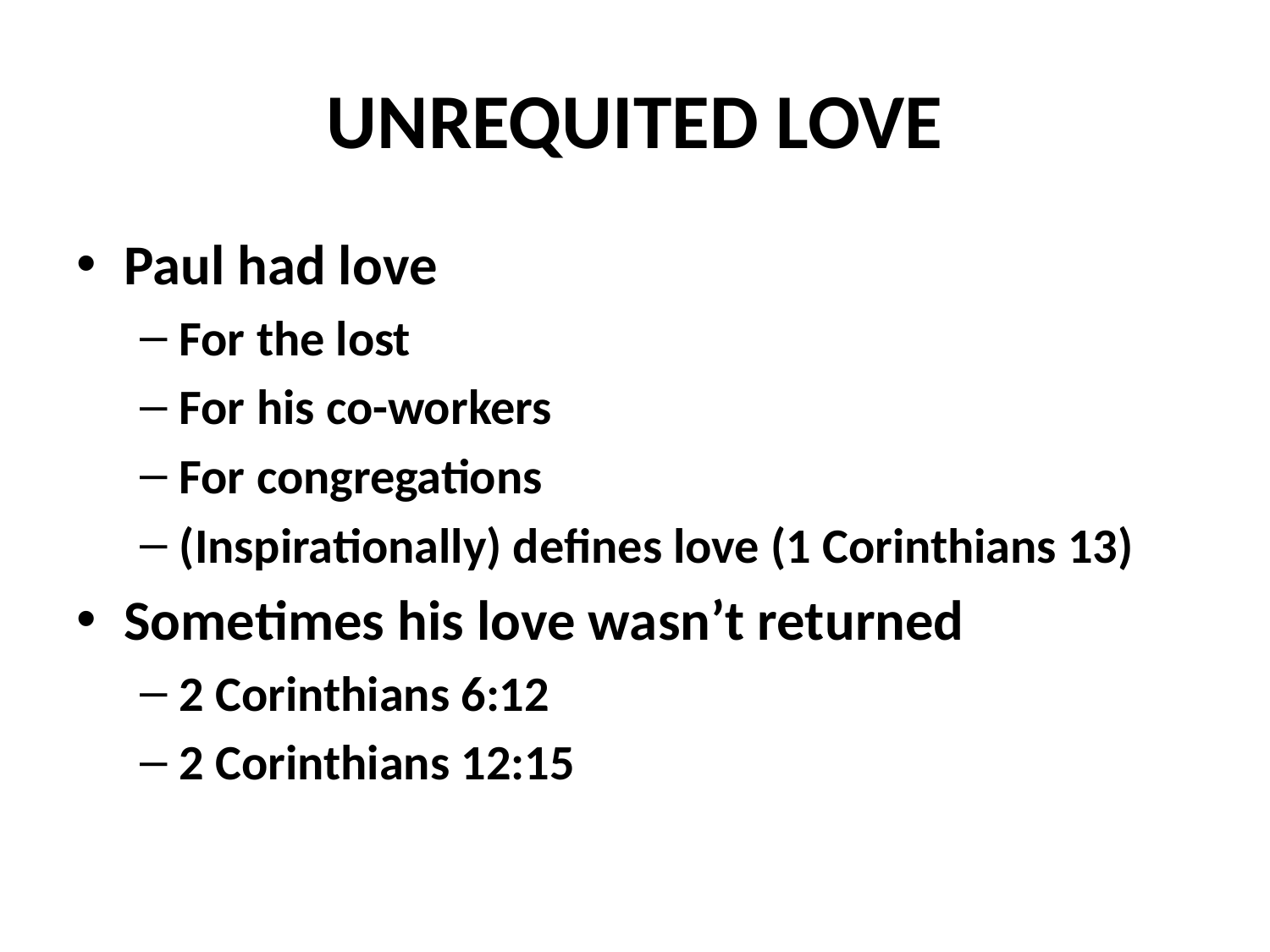

# UNREQUITED LOVE
Paul had love
For the lost
For his co-workers
For congregations
(Inspirationally) defines love (1 Corinthians 13)
Sometimes his love wasn’t returned
2 Corinthians 6:12
2 Corinthians 12:15